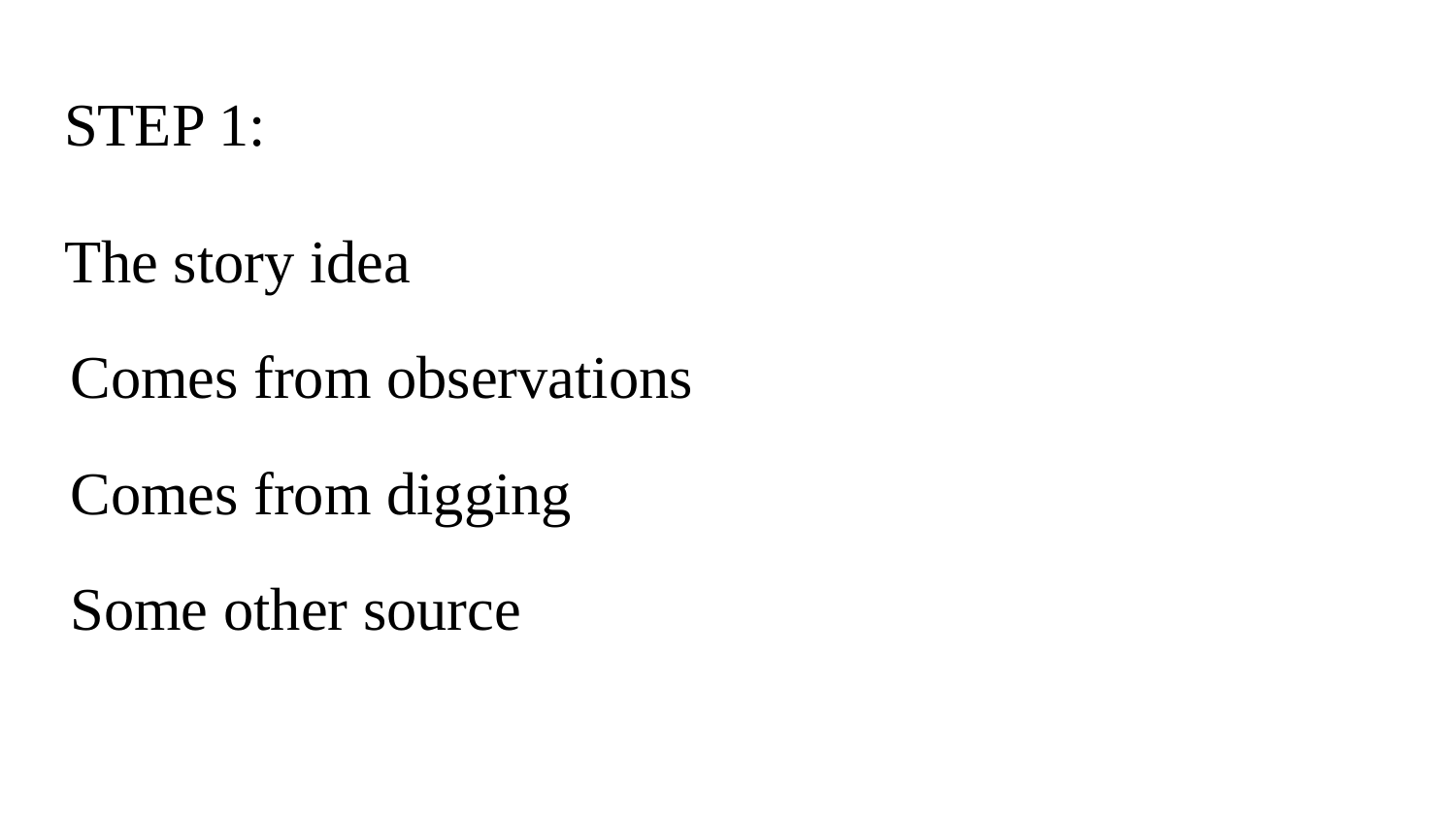

# STEP 1:
The story idea
Comes from observations
Comes from digging
Some other source